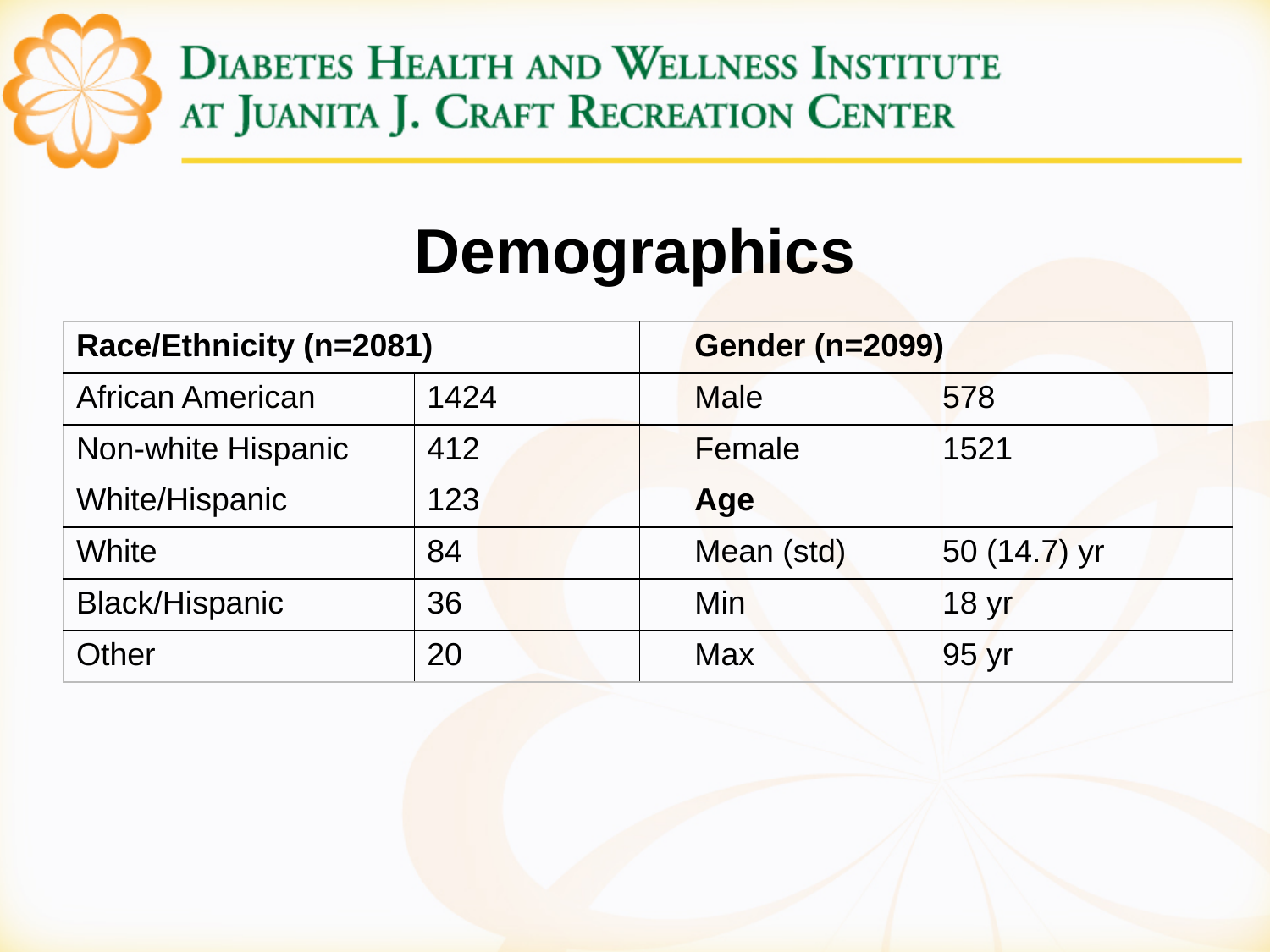

# Demographics
| Race/Ethnicity (n=2081) |  |  | Gender (n=2099) |  |
| --- | --- | --- | --- | --- |
| African American | 1424 |  | Male | 578 |
| Non-white Hispanic | 412 |  | Female | 1521 |
| White/Hispanic | 123 |  | Age |  |
| White | 84 |  | Mean (std) | 50 (14.7) yr |
| Black/Hispanic | 36 |  | Min | 18 yr |
| Other | 20 |  | Max | 95 yr |